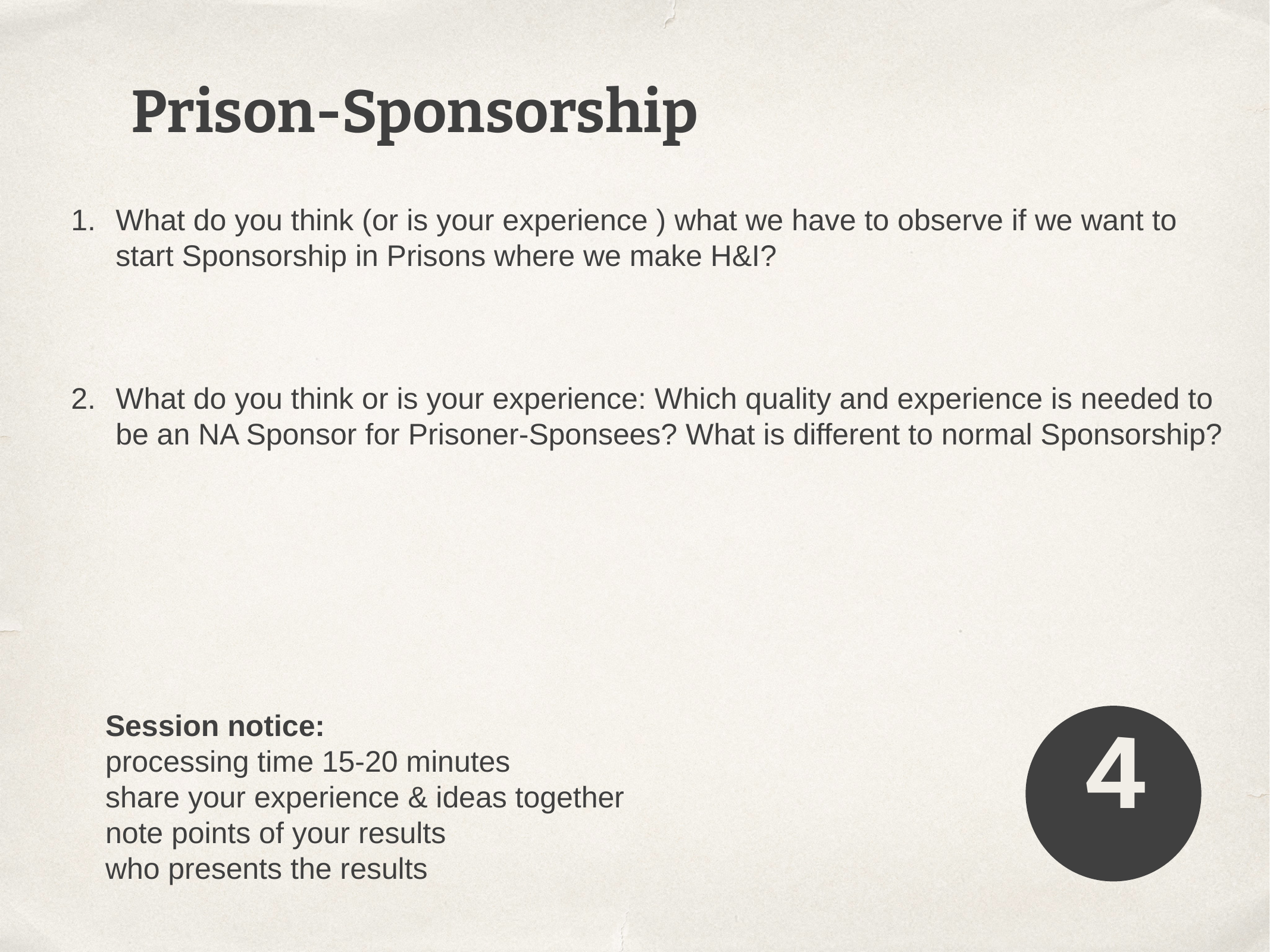

Prison-Sponsorship
What do you think (or is your experience ) what we have to observe if we want to
start Sponsorship in Prisons where we make H&I?

What do you think or is your experience: Which quality and experience is needed to
be an NA Sponsor for Prisoner-Sponsees? What is different to normal Sponsorship?
4
Session notice:
processing time 15-20 minutes
share your experience & ideas together
note points of your results
who presents the results